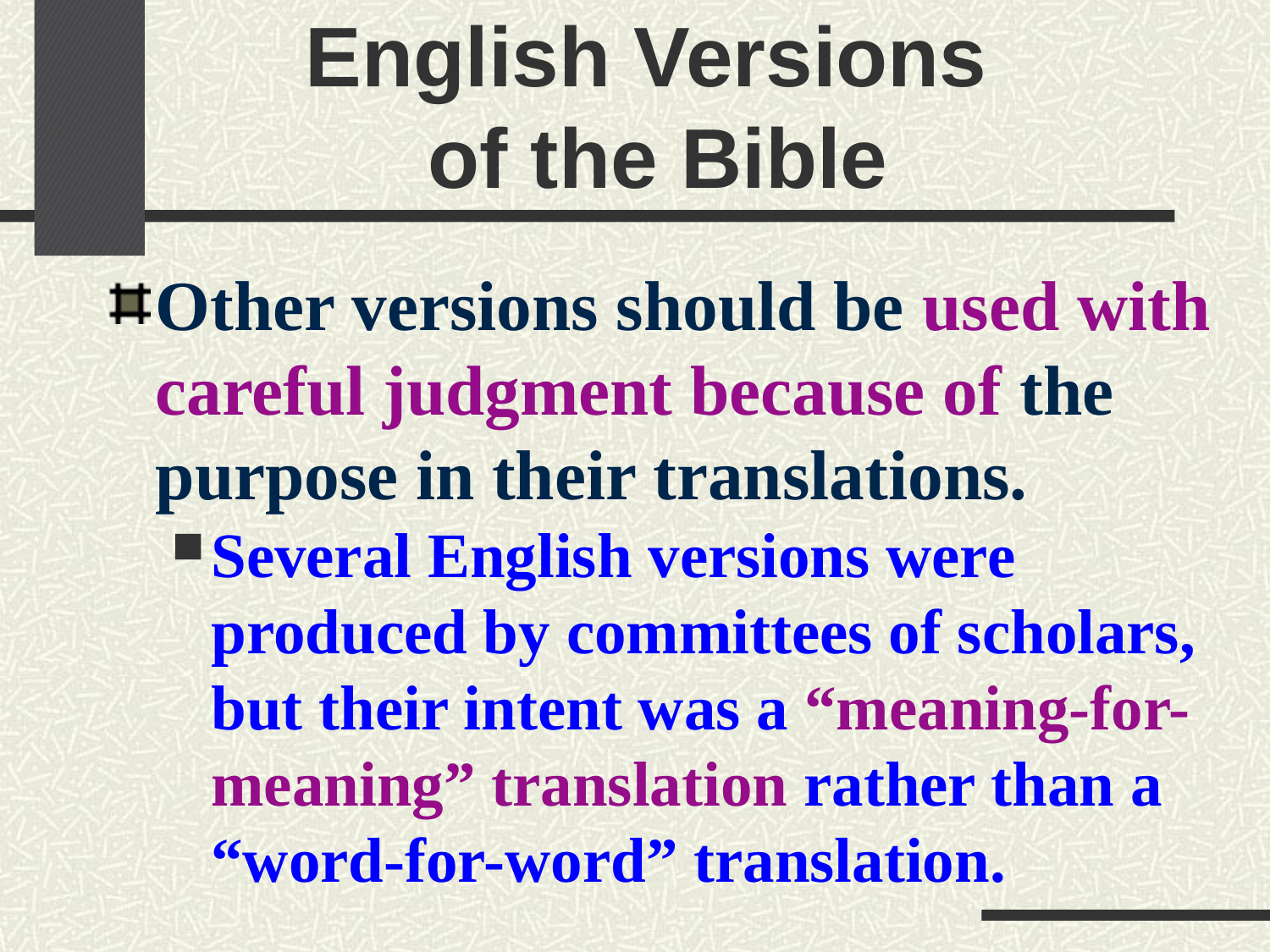

# English Versions of the Bible
Other versions should be used with careful judgment because of the purpose in their translations.
Several English versions were produced by committees of scholars, but their intent was a “meaning-for-meaning” translation rather than a “word-for-word” translation.